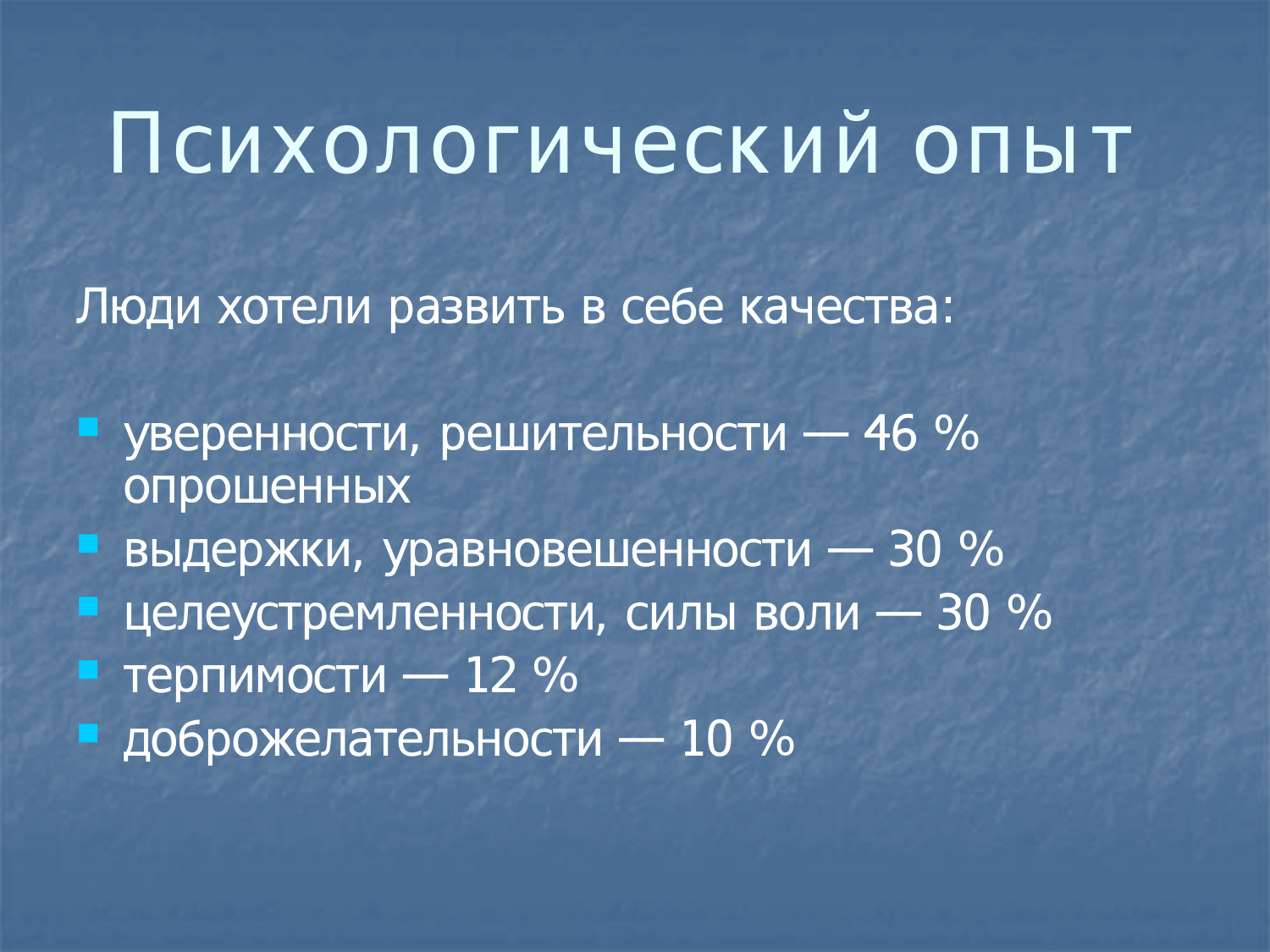

# Психологический опыт
Люди хотели развить в себе качества:

уверенности, решительности — 46 % опрошенных
выдержки, уравновешенности — 30 %
целеустремленности, силы воли — 30 %
терпимости — 12 %
доброжелательности — 10 %